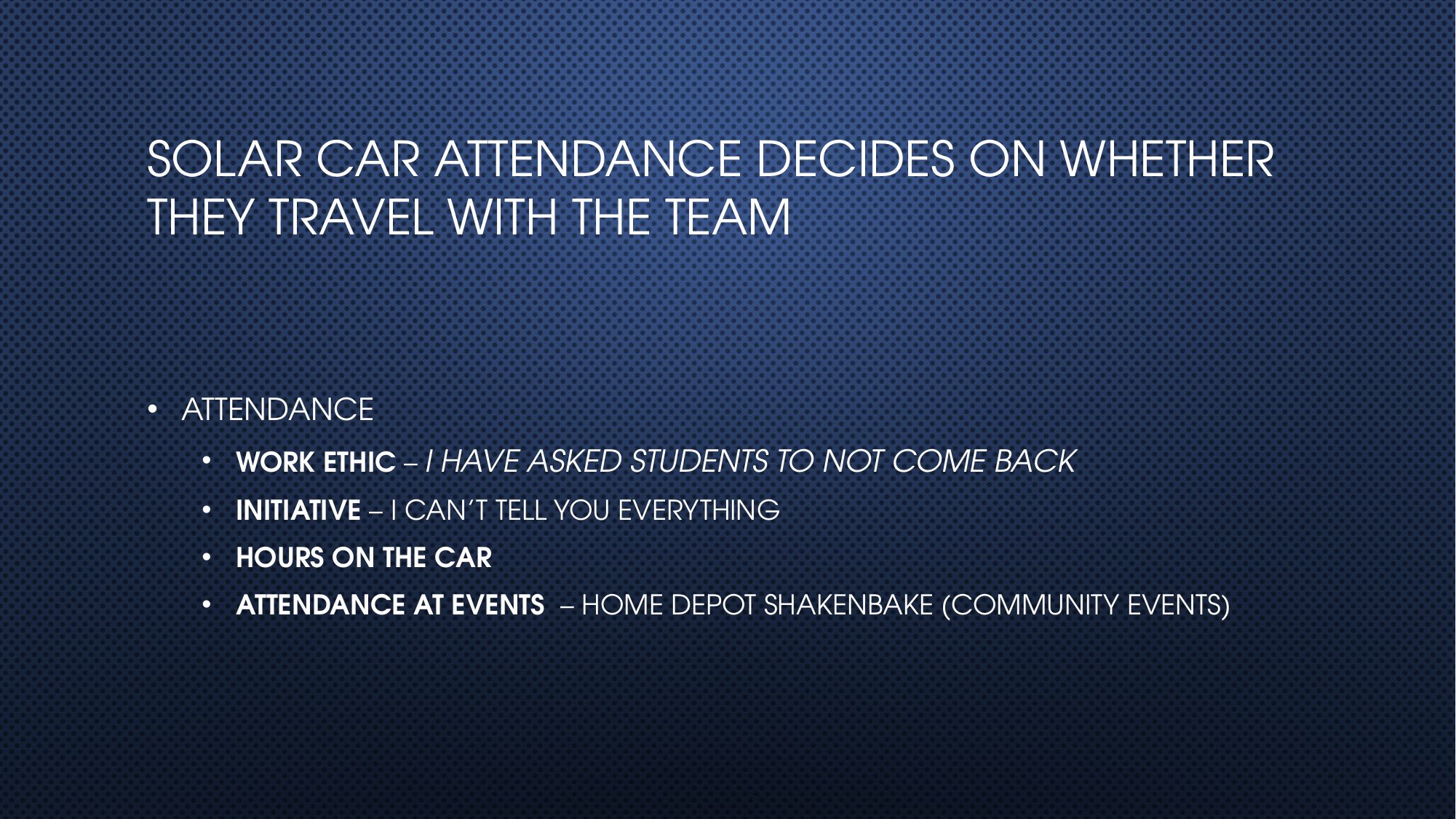

# Solar Car Attendance decides on whether they travel with the team
Attendance
Work ethic – I have asked students to not come back
Initiative – I can’t tell you everything
Hours on the car
Attendance at events  – home Depot ShakeNBake (community events)